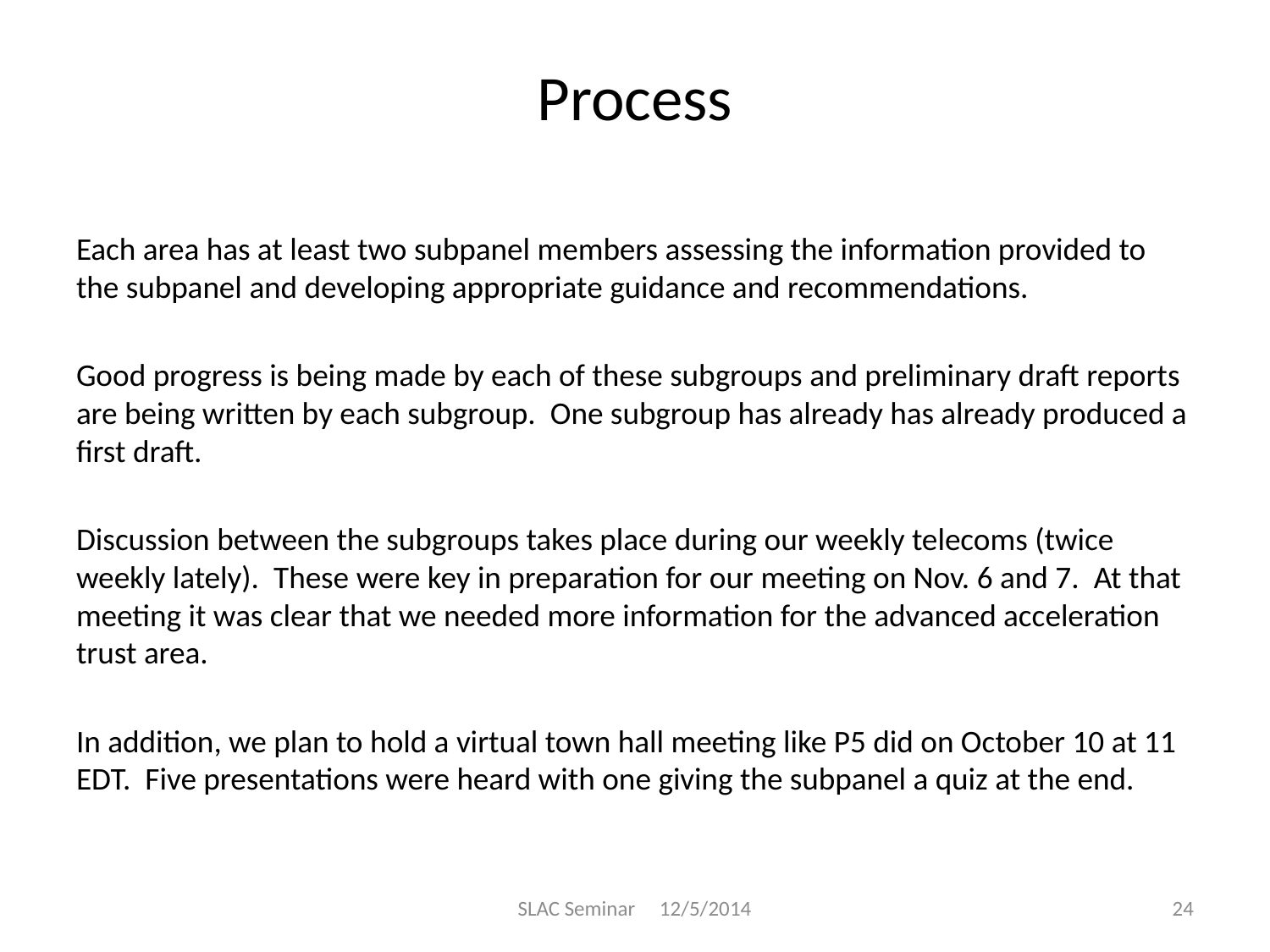

# Process
Each area has at least two subpanel members assessing the information provided to the subpanel and developing appropriate guidance and recommendations.

Good progress is being made by each of these subgroups and preliminary draft reports are being written by each subgroup.  One subgroup has already has already produced a first draft.

Discussion between the subgroups takes place during our weekly telecoms (twice weekly lately).  These were key in preparation for our meeting on Nov. 6 and 7.  At that meeting it was clear that we needed more information for the advanced acceleration trust area.

In addition, we plan to hold a virtual town hall meeting like P5 did on October 10 at 11 EDT.  Five presentations were heard with one giving the subpanel a quiz at the end.
SLAC Seminar     12/5/2014
24